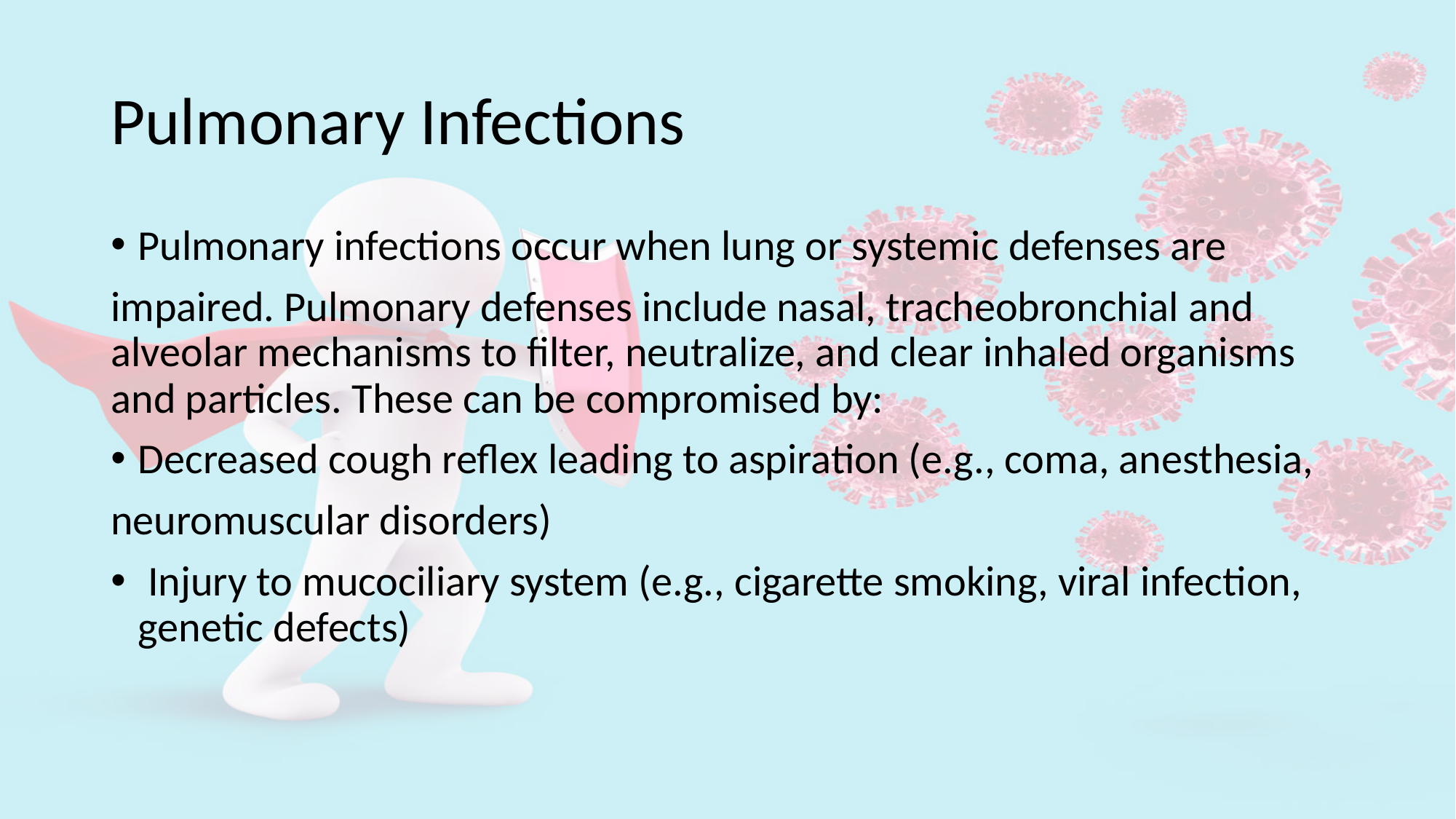

# Pulmonary Infections
Pulmonary infections occur when lung or systemic defenses are
impaired. Pulmonary defenses include nasal, tracheobronchial and alveolar mechanisms to filter, neutralize, and clear inhaled organisms and particles. These can be compromised by:
Decreased cough reflex leading to aspiration (e.g., coma, anesthesia,
neuromuscular disorders)
 Injury to mucociliary system (e.g., cigarette smoking, viral infection, genetic defects)